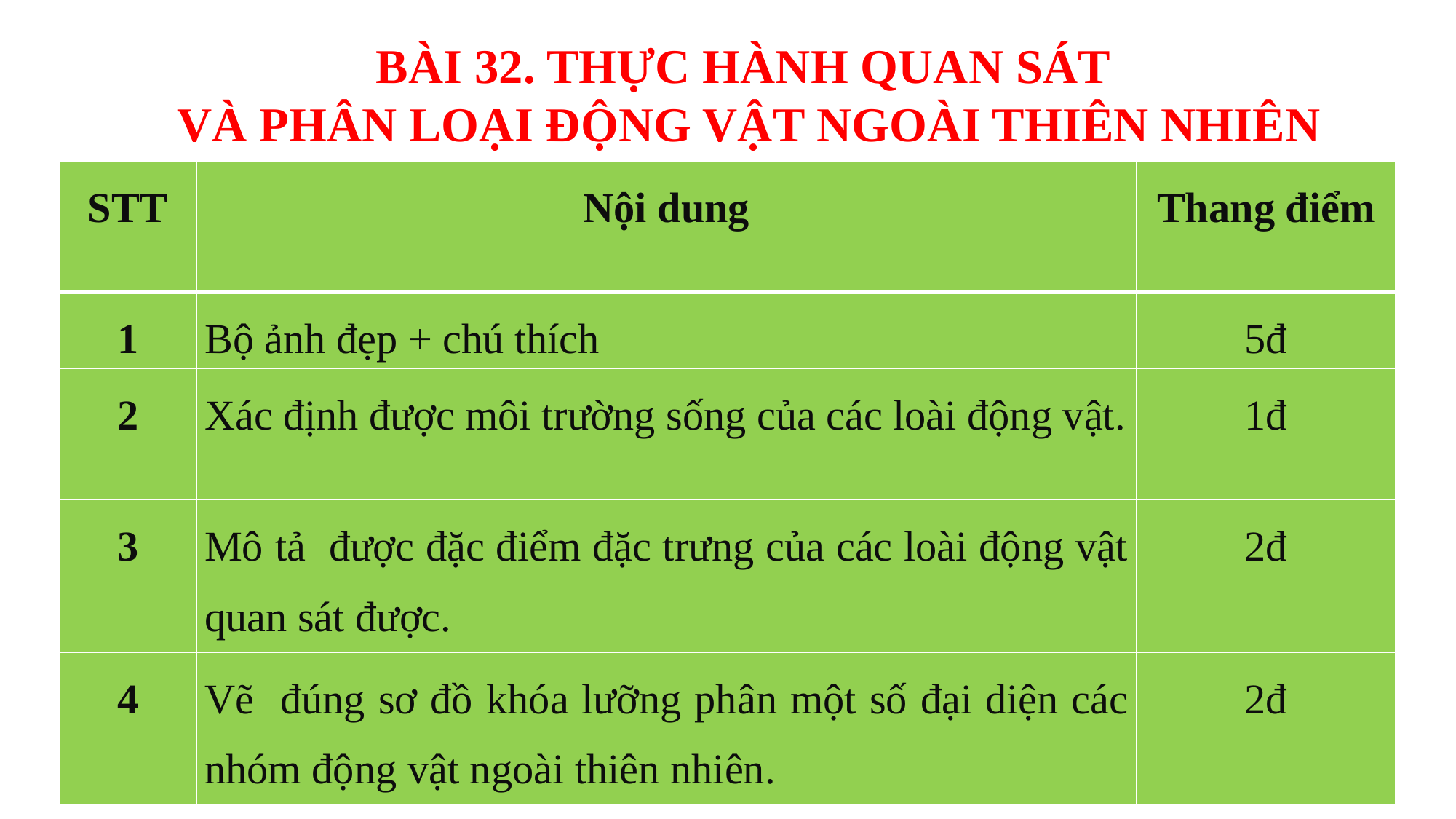

BÀI 32. THỰC HÀNH QUAN SÁT
VÀ PHÂN LOẠI ĐỘNG VẬT NGOÀI THIÊN NHIÊN
| STT | Nội dung | Thang điểm |
| --- | --- | --- |
| 1 | Bộ ảnh đẹp + chú thích | 5đ |
| 2 | Xác định được môi trường sống của các loài động vật. | 1đ |
| 3 | Mô tả được đặc điểm đặc trưng của các loài động vật quan sát được. | 2đ |
| 4 | Vẽ đúng sơ đồ khóa lưỡng phân một số đại diện các nhóm động vật ngoài thiên nhiên. | 2đ |